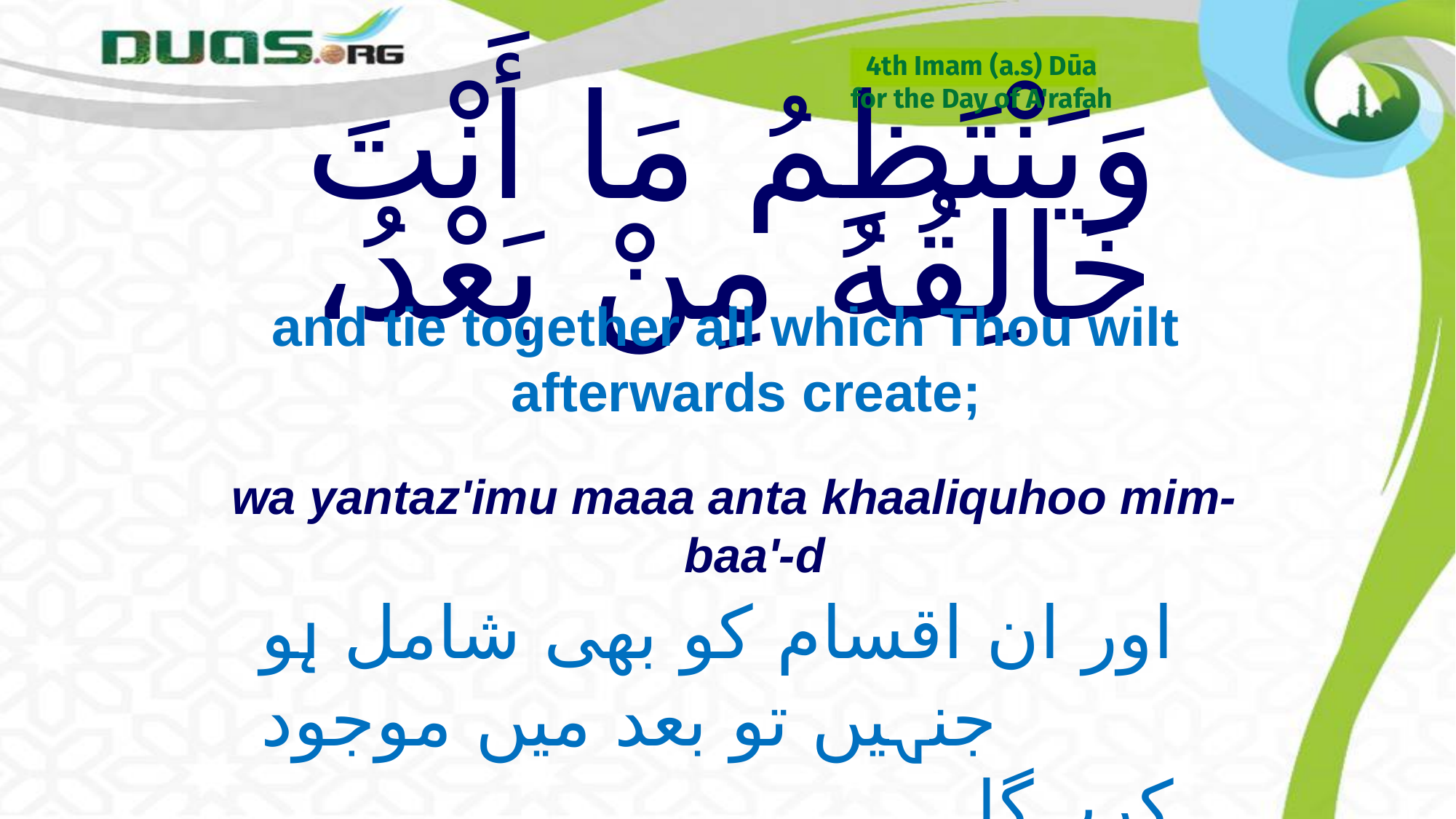

4th Imam (a.s) Dūa
for the Day of A'rafah
# وَيَنْتَظِمُ مَا أَنْتَ خَالِقُهُ مِنْ بَعْدُ،
and tie together all which Thou wilt afterwards create;
wa yantaz'imu maaa anta khaaliquhoo mim-baa'-d
اور ان اقسام کو بھی شامل ہو جنہیں تو بعد میں موجود
                               کرے گا